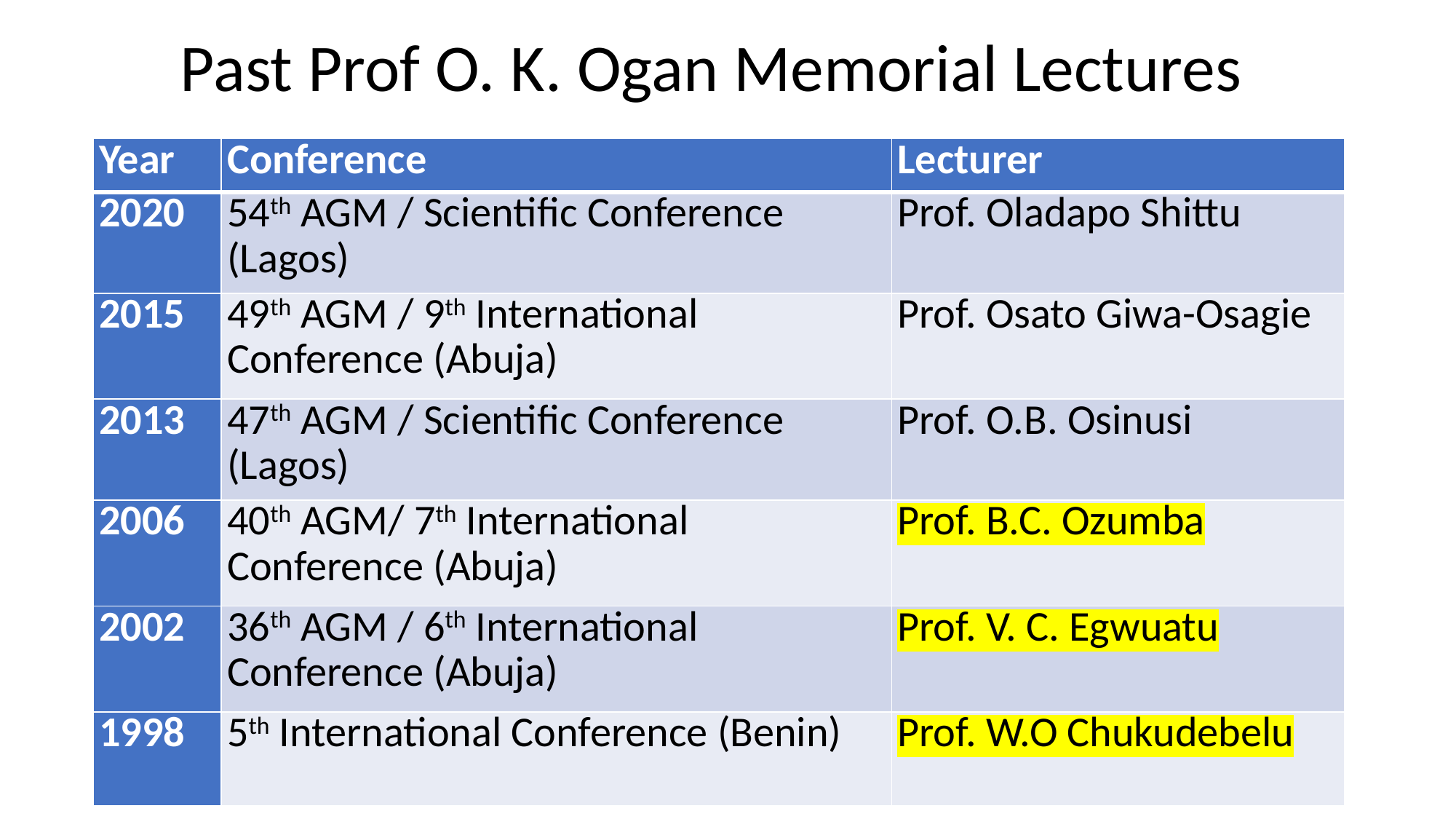

# Past Prof O. K. Ogan Memorial Lectures
| Year | Conference | Lecturer |
| --- | --- | --- |
| 2020 | 54th AGM / Scientific Conference (Lagos) | Prof. Oladapo Shittu |
| 2015 | 49th AGM / 9th International Conference (Abuja) | Prof. Osato Giwa-Osagie |
| 2013 | 47th AGM / Scientific Conference (Lagos) | Prof. O.B. Osinusi |
| 2006 | 40th AGM/ 7th International Conference (Abuja) | Prof. B.C. Ozumba |
| 2002 | 36th AGM / 6th International Conference (Abuja) | Prof. V. C. Egwuatu |
| 1998 | 5th International Conference (Benin) | Prof. W.O Chukudebelu |